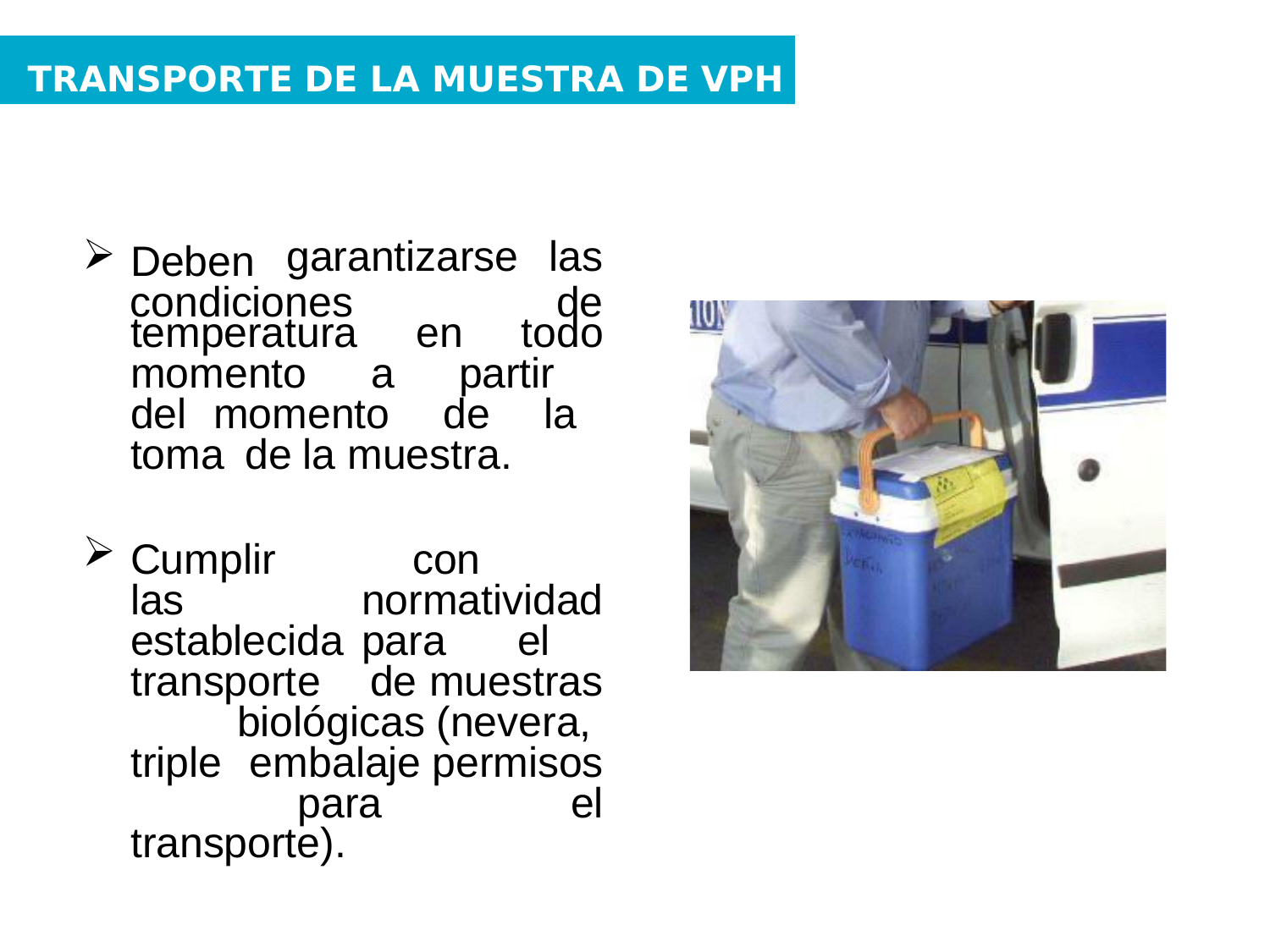

TRANSPORTE DE LA MUESTRA DE VPH
Deben
garantizarse	las
de
condiciones

temperatura     en     todo momento    a    partir    del momento  de  la  toma  de la muestra.

Cumplir          con          las normatividad establecida para    el    transporte    de muestras          biológicas (nevera,  triple  embalaje permisos         para         el transporte).